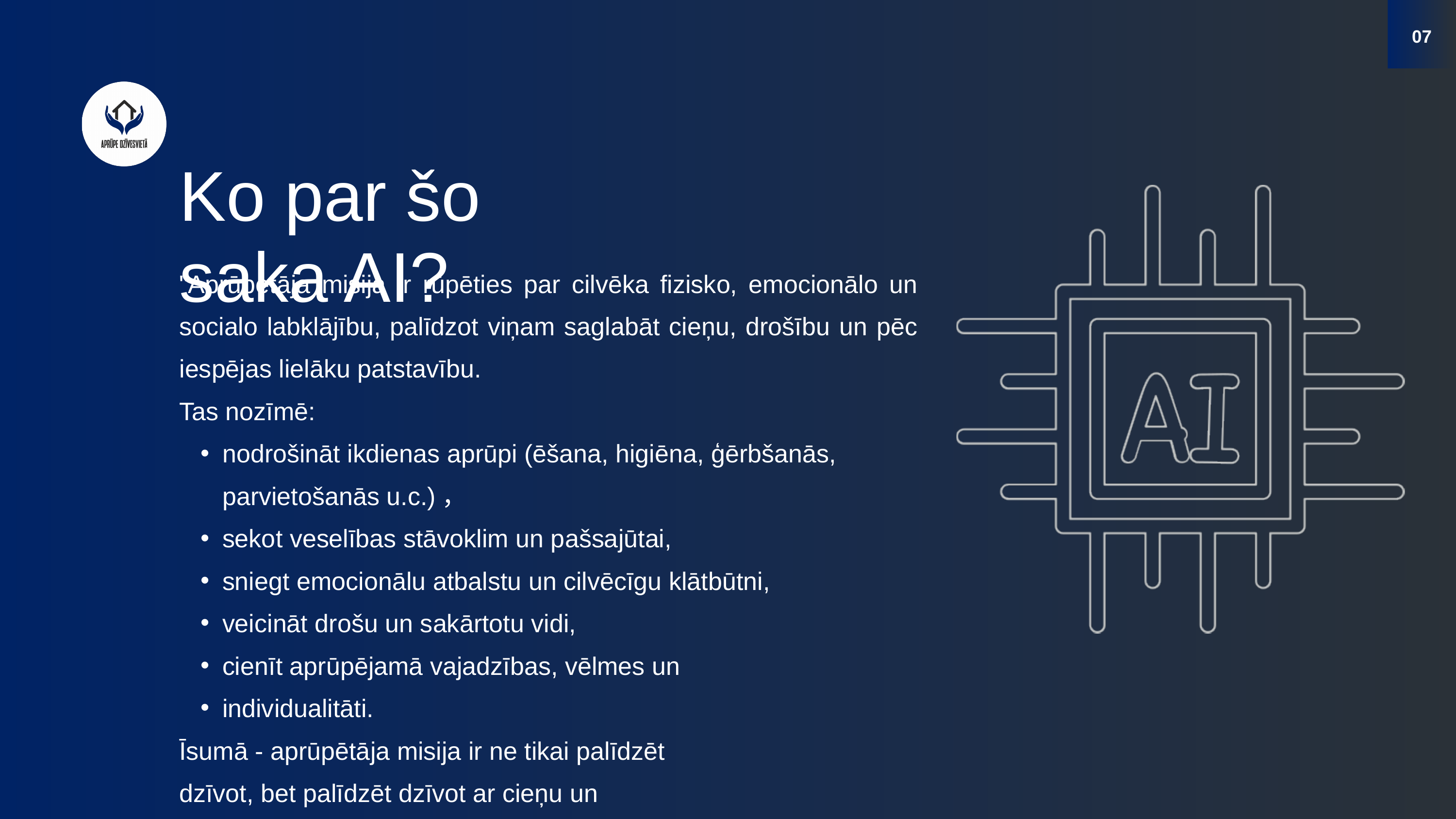

07

Ko par šo saka AI?
"Aprūpetāja misija ir rūpēties par cilvēka fizisko, emocionālo un socialo labklājību, palīdzot viņam saglabāt cieņu, drošību un pēc iespējas lielāku patstavību.
Tas nozīmē:
nodrošināt ikdienas aprūpi (ēšana, higiēna, ģērbšanās, parvietošanās u.c.)，
sekot veselības stāvoklim un pašsajūtai,
sniegt emocionālu atbalstu un cilvēcīgu klātbūtni,
veicināt drošu un sakārtotu vidi,
cienīt aprūpējamā vajadzības, vēlmes un
individualitāti.
Īsumā - aprūpētāja misija ir ne tikai palīdzēt
dzīvot, bet palīdzēt dzīvot ar cieņu un
kvalitāti."